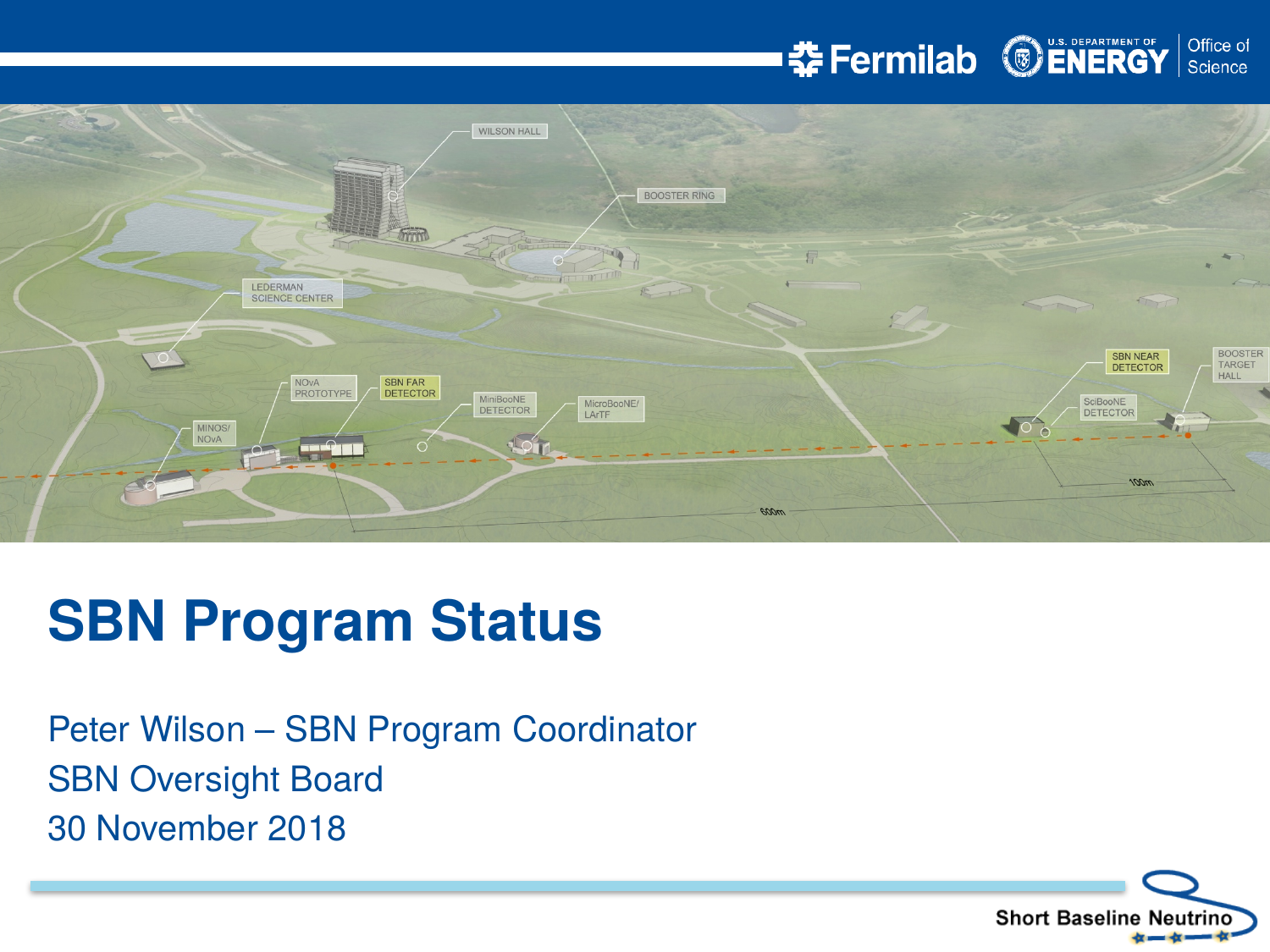

SBN Program Status
Peter Wilson – SBN Program Coordinator
SBN Oversight Board
30 November 2018